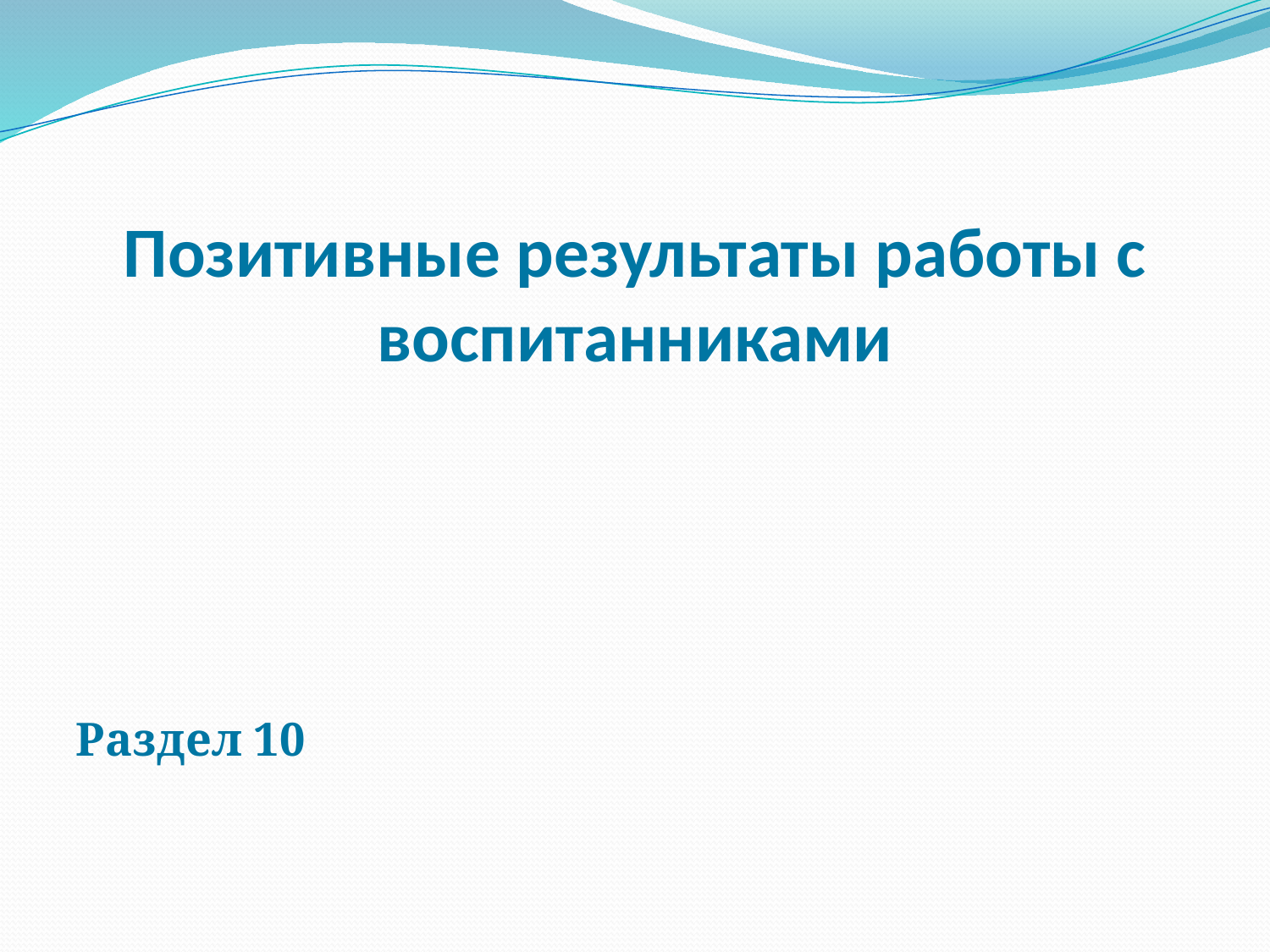

# Позитивные результаты работы с воспитанниками

Раздел 10